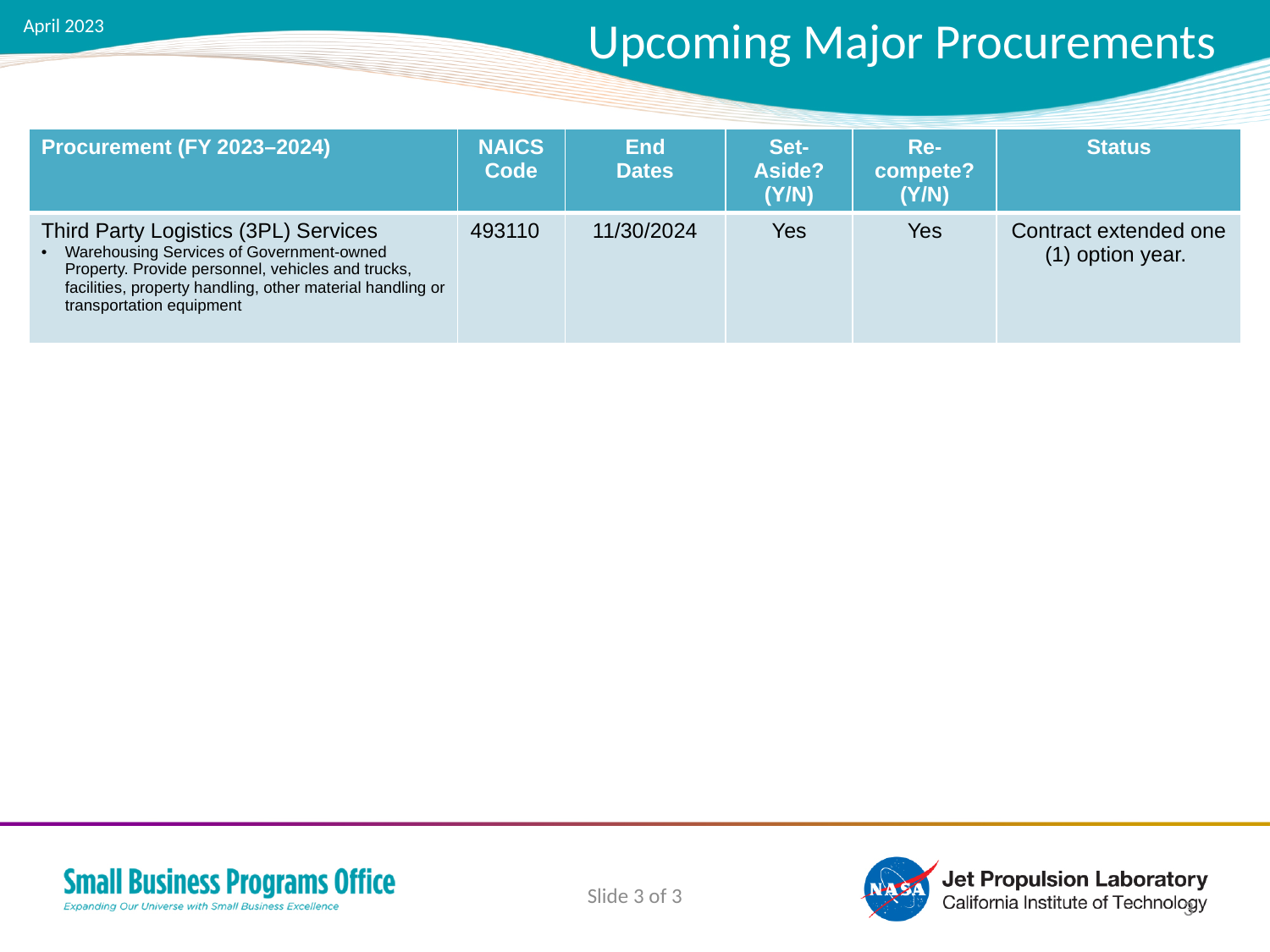

Upcoming Major Procurements
April 2023
| Procurement (FY 2023–2024) | NAICS Code | End Dates | Set-Aside? (Y/N) | Re-compete? (Y/N) | Status |
| --- | --- | --- | --- | --- | --- |
| Third Party Logistics (3PL) Services Warehousing Services of Government-owned Property. Provide personnel, vehicles and trucks, facilities, property handling, other material handling or transportation equipment | 493110 | 11/30/2024 | Yes | Yes | Contract extended one (1) option year. |
Slide 3 of 3

3